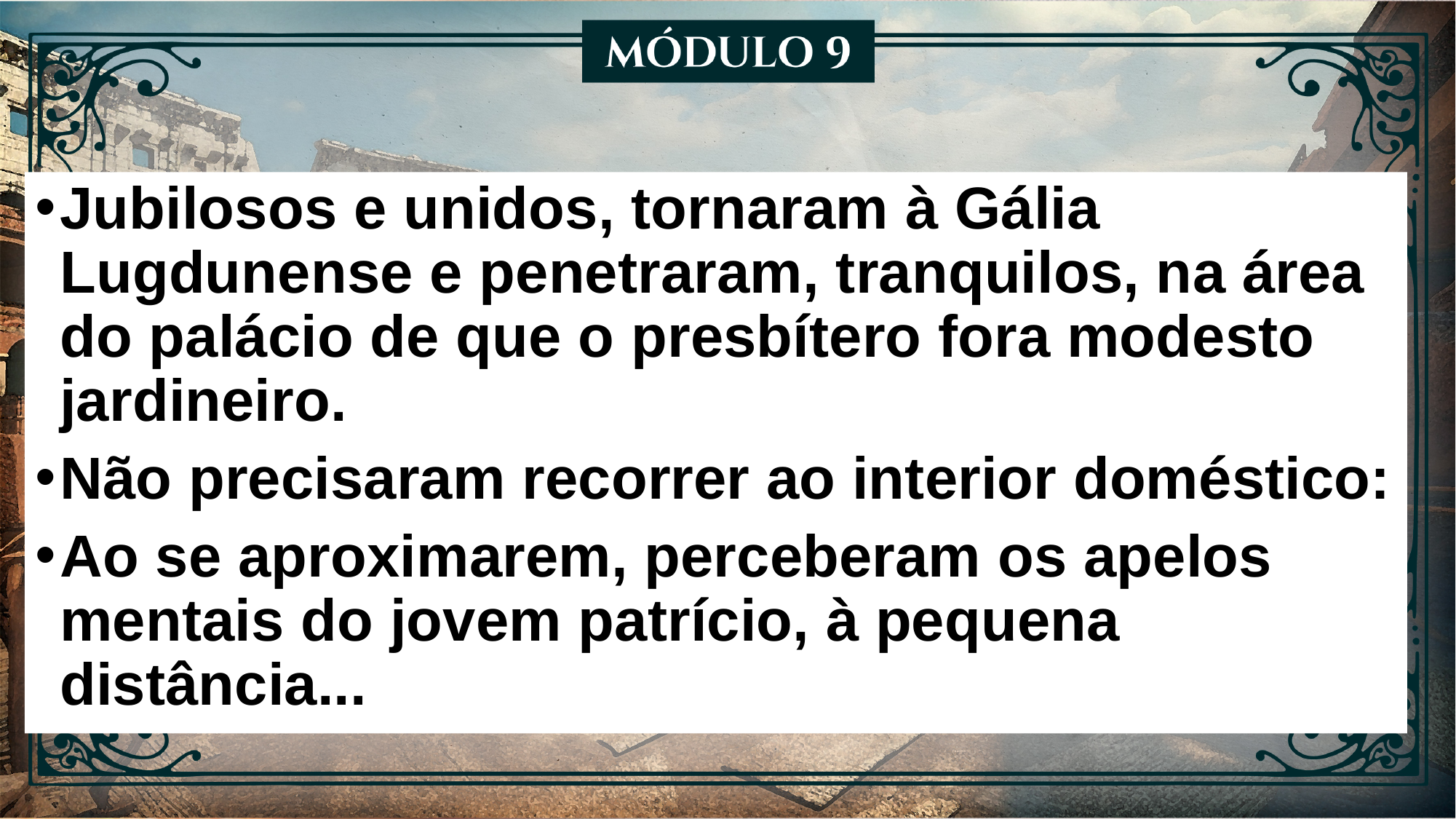

Jubilosos e unidos, tornaram à Gália Lugdunense e penetraram, tranquilos, na área do palácio de que o presbítero fora modesto jardineiro.
Não precisaram recorrer ao interior doméstico:
Ao se aproximarem, perceberam os apelos mentais do jovem patrício, à pequena distância...